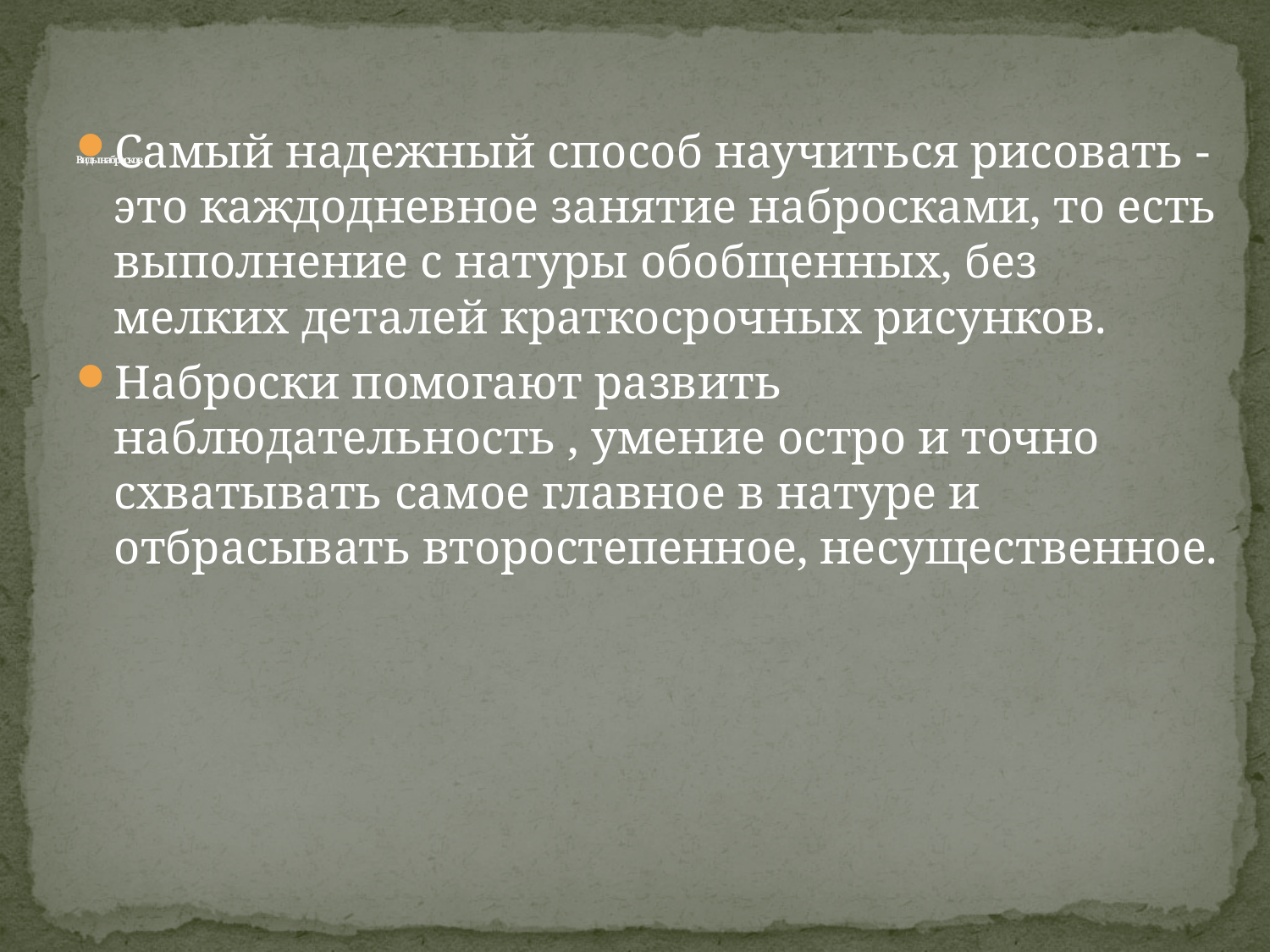

# Виды набросков
Самый надежный способ научиться рисовать - это каждодневное занятие набросками, то есть выполнение с натуры обобщенных, без мелких деталей краткосрочных рисунков.
Наброски помогают развить наблюдательность , умение остро и точно схватывать самое главное в натуре и отбрасывать второстепенное, несущественное.